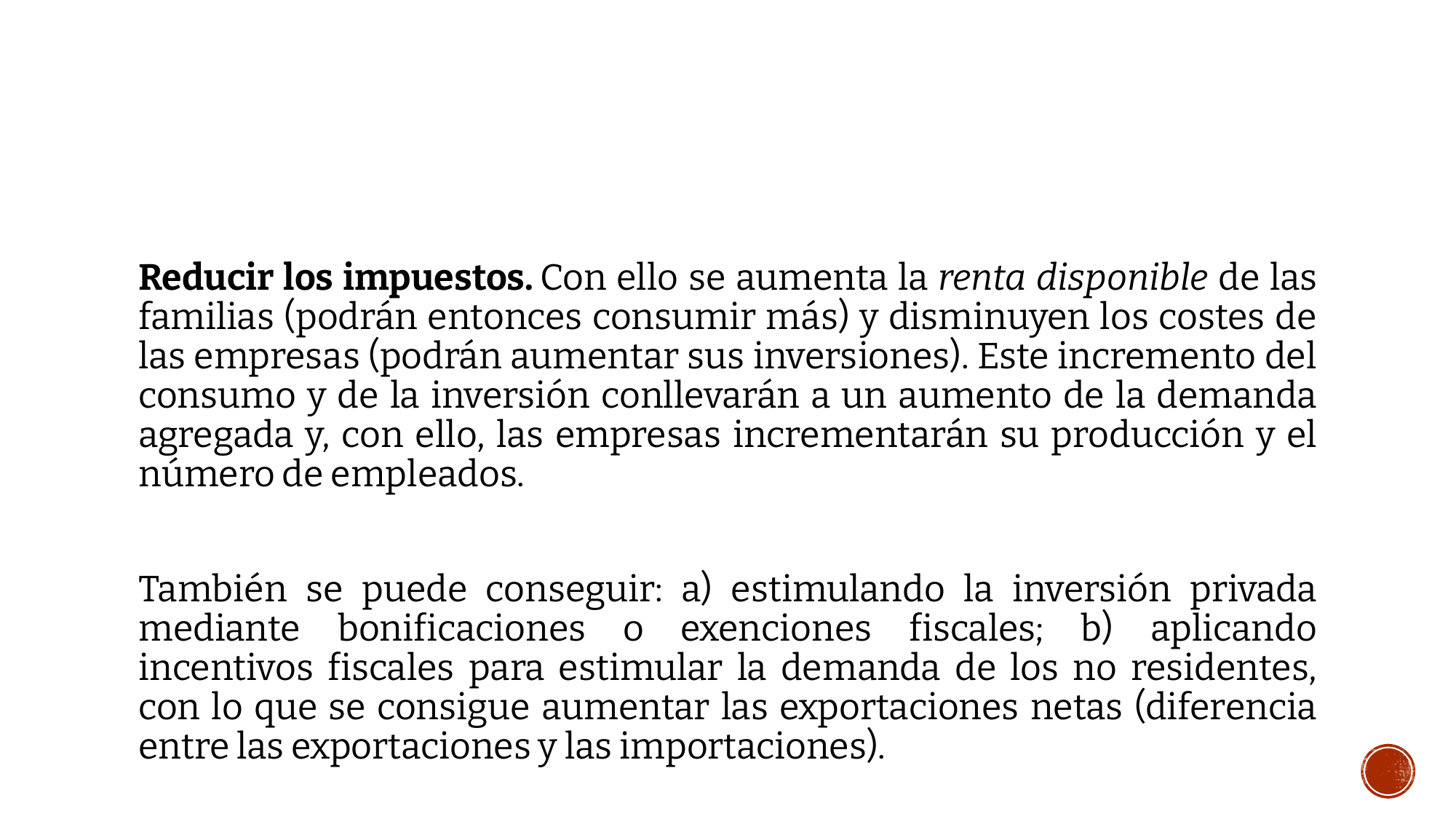

#
Reducir los impuestos. Con ello se aumenta la renta disponible de las familias (podrán entonces consumir más) y disminuyen los costes de las empresas (podrán aumentar sus inversiones). Este incremento del consumo y de la inversión conllevarán a un aumento de la demanda agregada y, con ello, las empresas incrementarán su producción y el número de empleados.

También se puede conseguir: a) estimulando la inversión privada mediante bonificaciones o exenciones fiscales; b) aplicando incentivos fiscales para estimular la demanda de los no residentes, con lo que se consigue aumentar las exportaciones netas (diferencia entre las exportaciones y las importaciones).